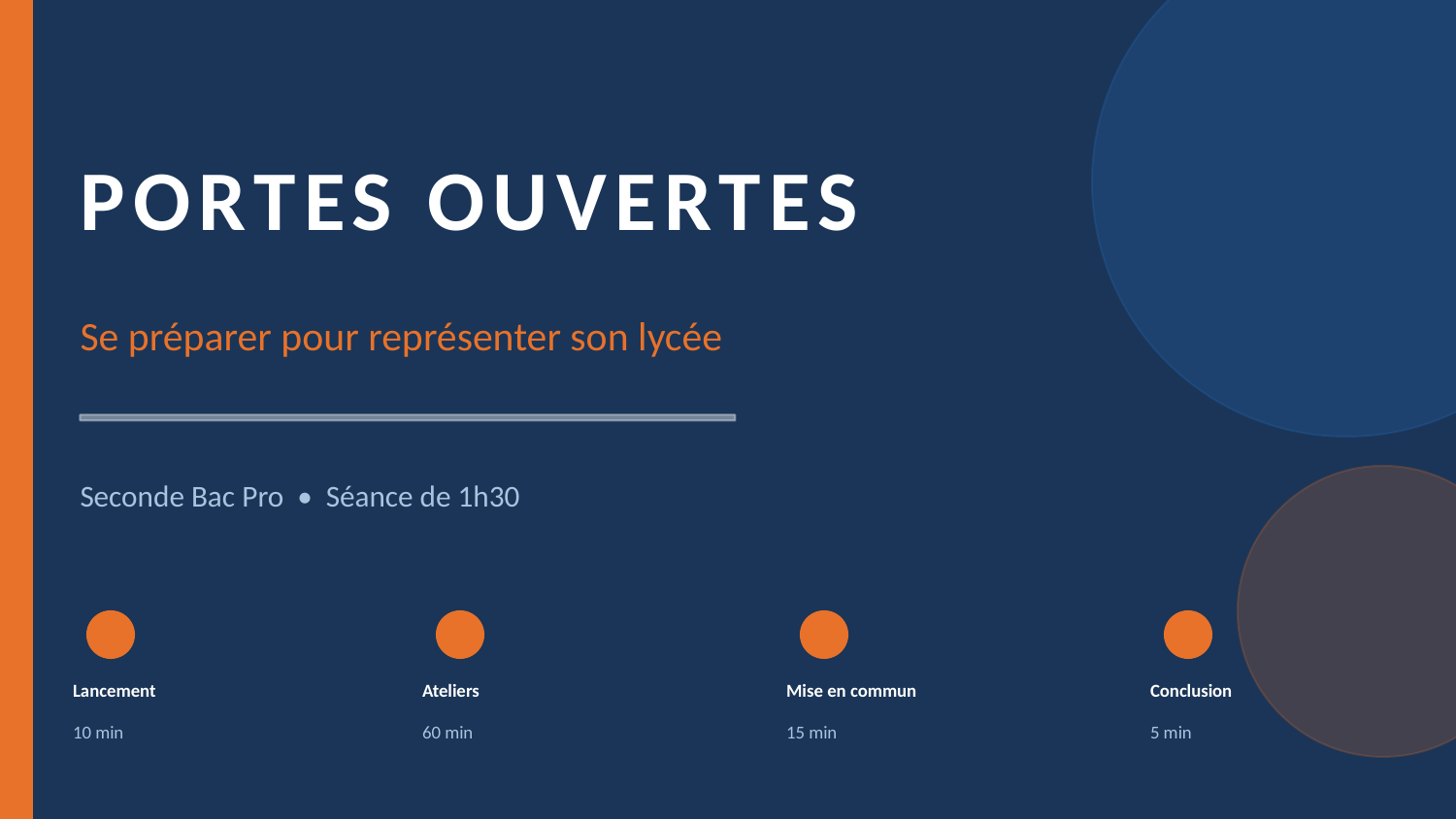

PORTES OUVERTES
Se préparer pour représenter son lycée

Seconde Bac Pro  •  Séance de 1h30

Lancement
Ateliers
Mise en commun
Conclusion
10 min
60 min
15 min
5 min